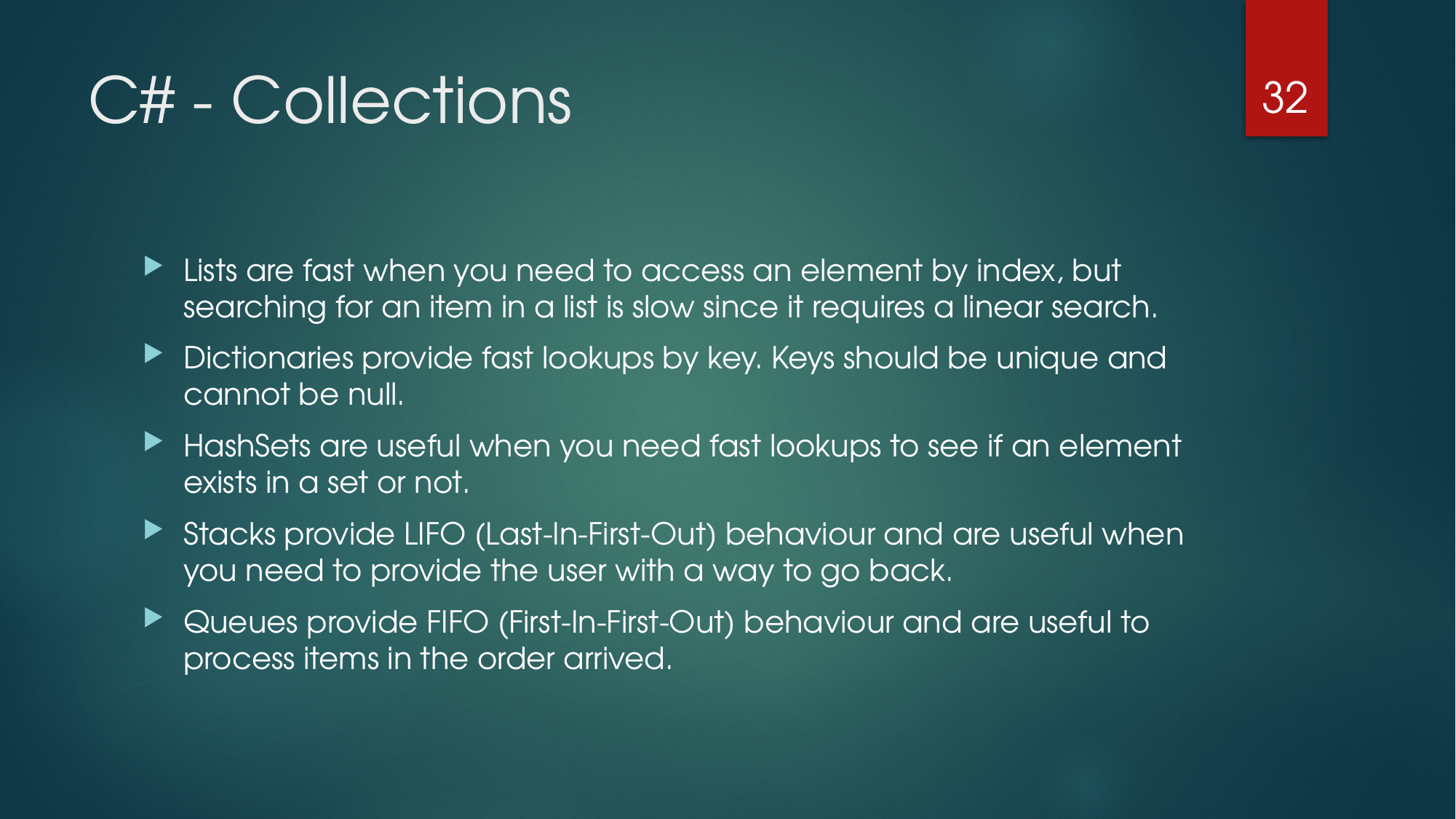

32
# C# - Collections
Lists are fast when you need to access an element by index, but searching for an item in a list is slow since it requires a linear search.
Dictionaries provide fast lookups by key. Keys should be unique and cannot be null.
HashSets are useful when you need fast lookups to see if an element exists in a set or not.
Stacks provide LIFO (Last-In-First-Out) behaviour and are useful when you need to provide the user with a way to go back.
Queues provide FIFO (First-In-First-Out) behaviour and are useful to process items in the order arrived.